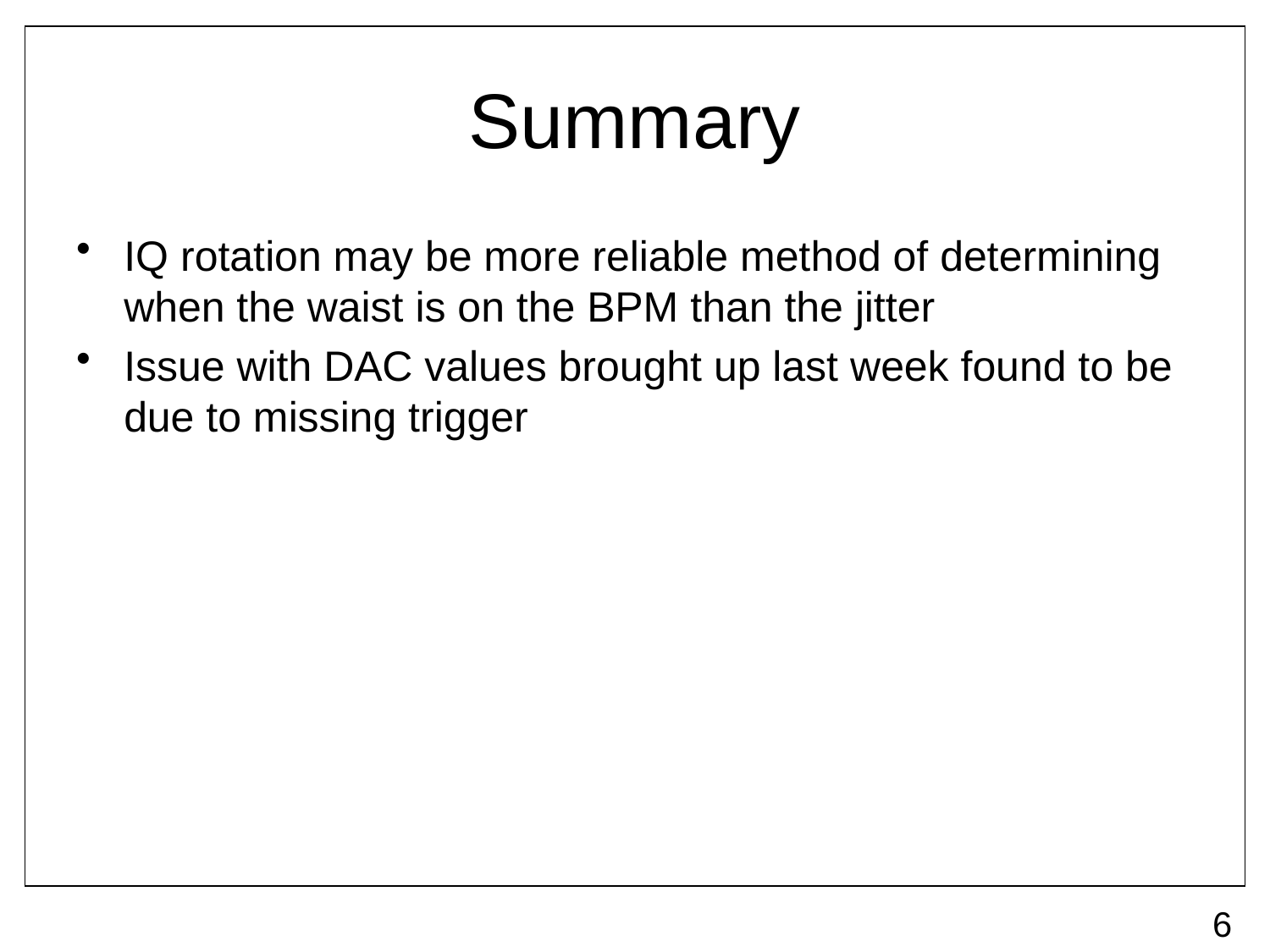

# Summary
IQ rotation may be more reliable method of determining when the waist is on the BPM than the jitter
Issue with DAC values brought up last week found to be due to missing trigger

6